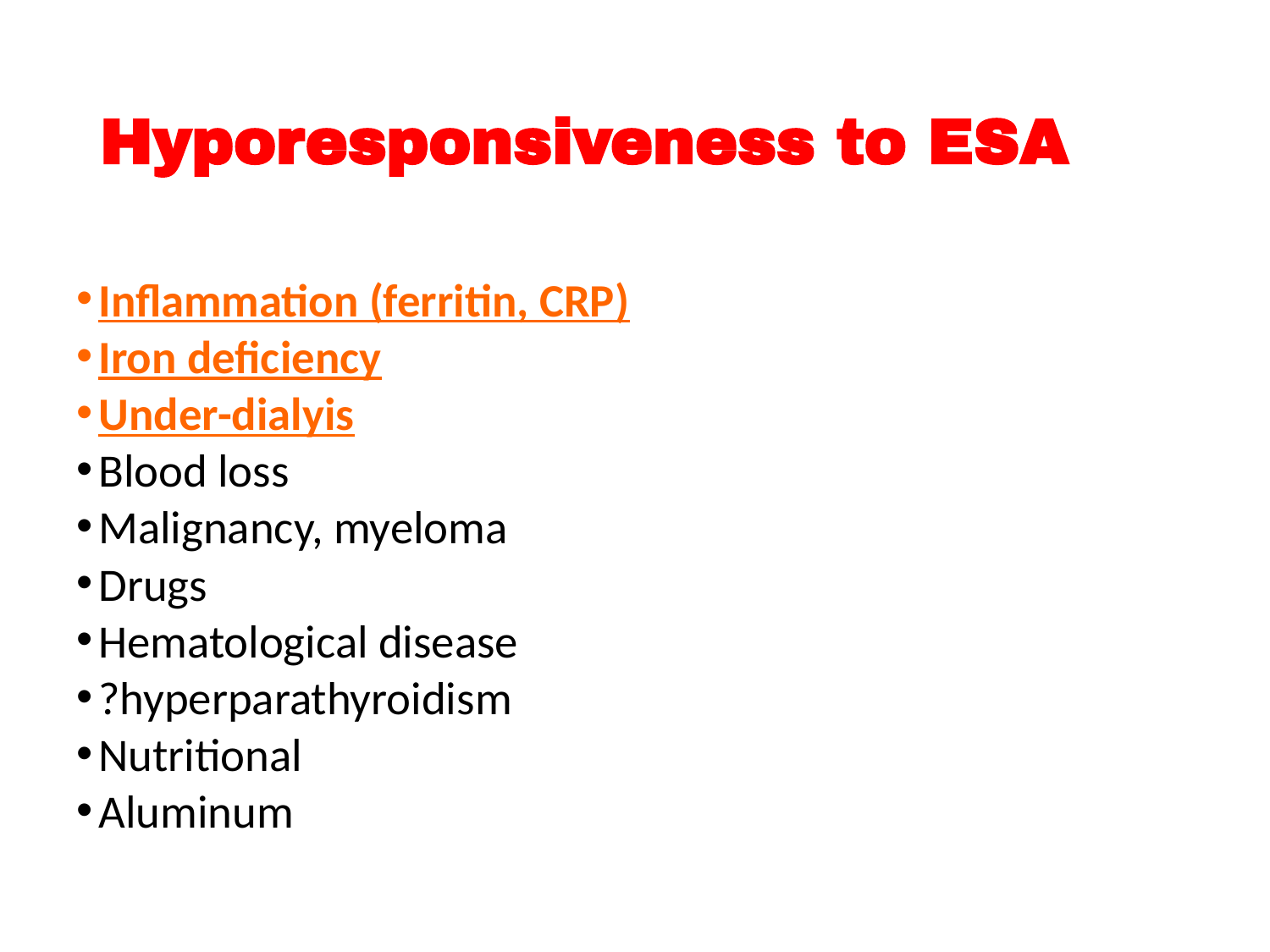

# Hyporesponsiveness to ESA
Inflammation (ferritin, CRP)
Iron deficiency
Under-dialyis
Blood loss
Malignancy, myeloma
Drugs
Hematological disease
?hyperparathyroidism
Nutritional
Aluminum